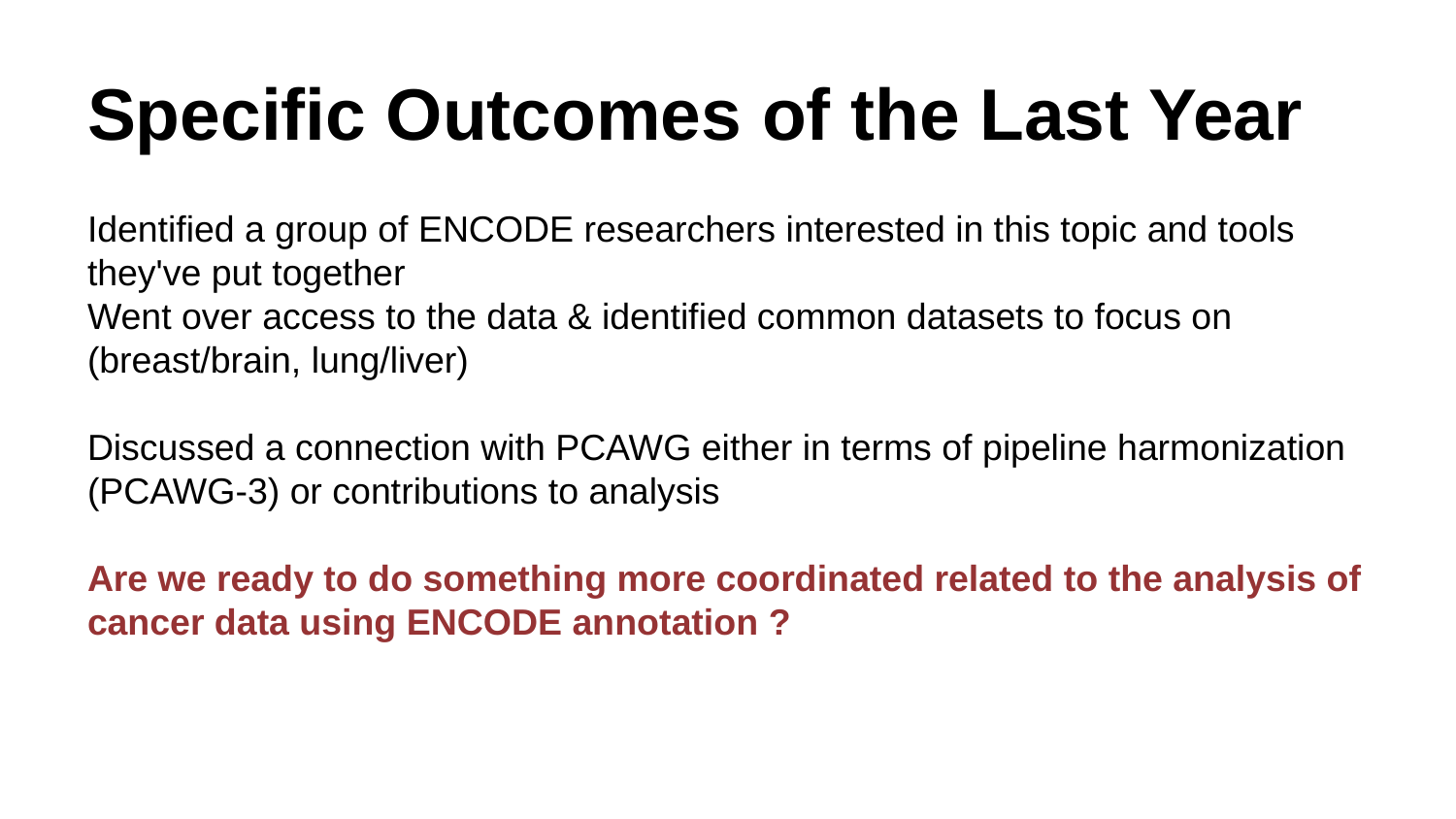

# Specific Outcomes of the Last Year
Identified a group of ENCODE researchers interested in this topic and tools they've put together
Went over access to the data & identified common datasets to focus on (breast/brain, lung/liver)

Discussed a connection with PCAWG either in terms of pipeline harmonization (PCAWG-3) or contributions to analysis

Are we ready to do something more coordinated related to the analysis of cancer data using ENCODE annotation ?